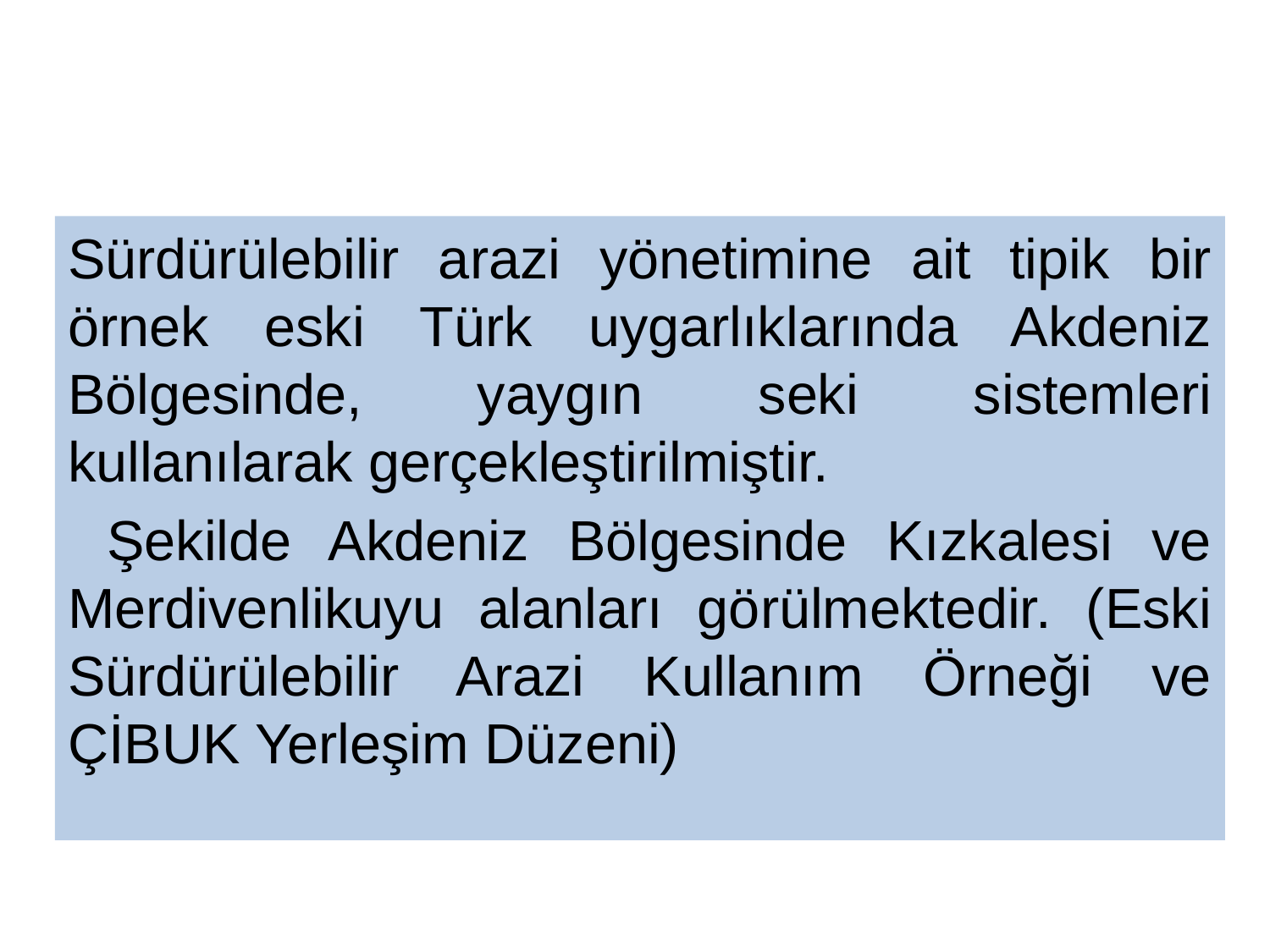

#
Sürdürülebilir arazi yönetimine ait tipik bir örnek eski Türk uygarlıklarında Akdeniz Bölgesinde, yaygın seki sistemleri kullanılarak gerçekleştirilmiştir.
 Şekilde Akdeniz Bölgesinde Kızkalesi ve Merdivenlikuyu alanları görülmektedir. (Eski Sürdürülebilir Arazi Kullanım Örneği ve ÇİBUK Yerleşim Düzeni)